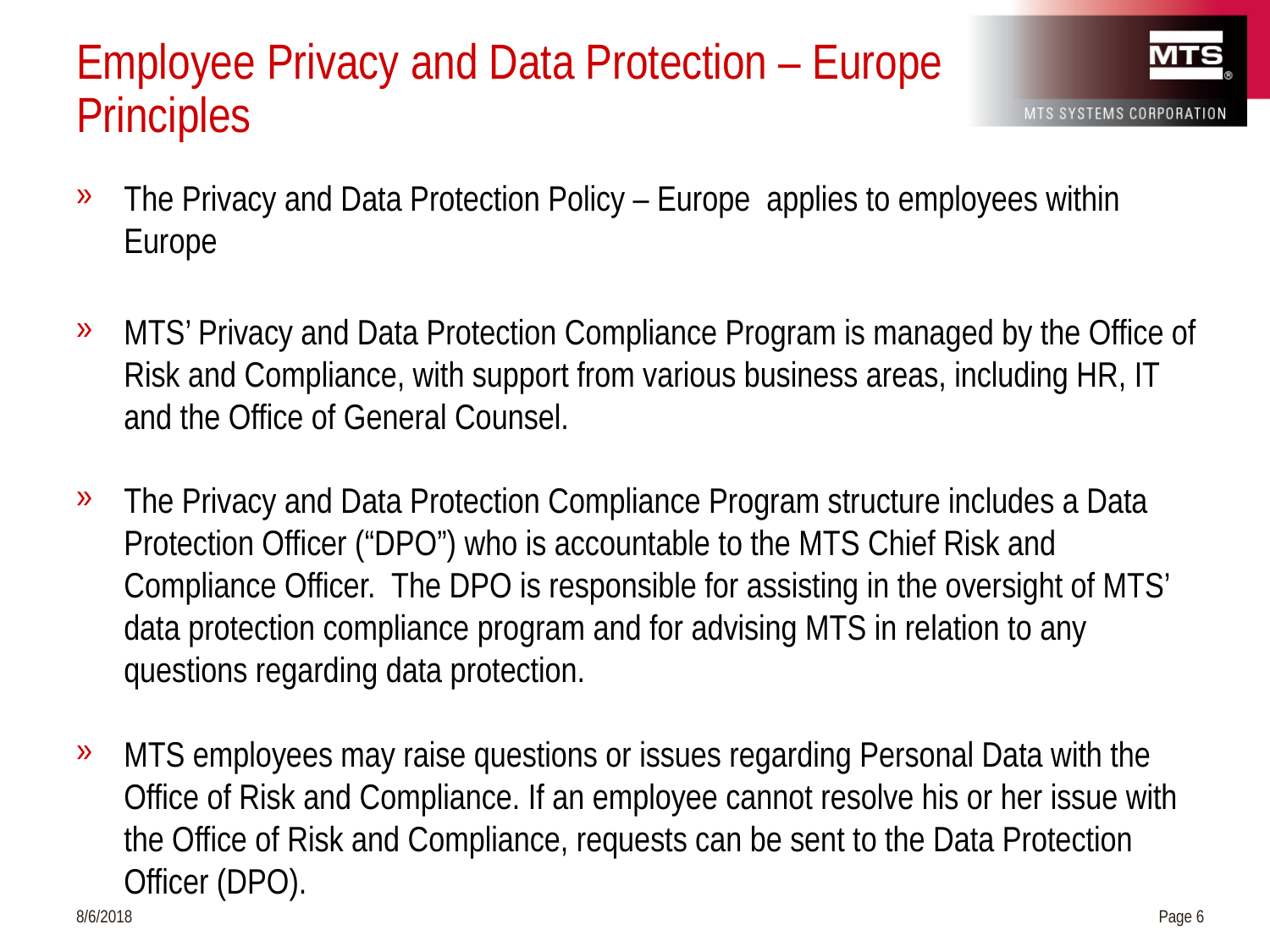

# Employee Privacy and Data Protection – Europe Principles
The Privacy and Data Protection Policy – Europe  applies to employees within Europe
MTS’ Privacy and Data Protection Compliance Program is managed by the Office of Risk and Compliance, with support from various business areas, including HR, IT and the Office of General Counsel.

The Privacy and Data Protection Compliance Program structure includes a Data Protection Officer (“DPO”) who is accountable to the MTS Chief Risk and Compliance Officer.  The DPO is responsible for assisting in the oversight of MTS’ data protection compliance program and for advising MTS in relation to any questions regarding data protection.

MTS employees may raise questions or issues regarding Personal Data with the Office of Risk and Compliance. If an employee cannot resolve his or her issue with the Office of Risk and Compliance, requests can be sent to the Data Protection Officer (DPO).

8/6/2018
Page 6